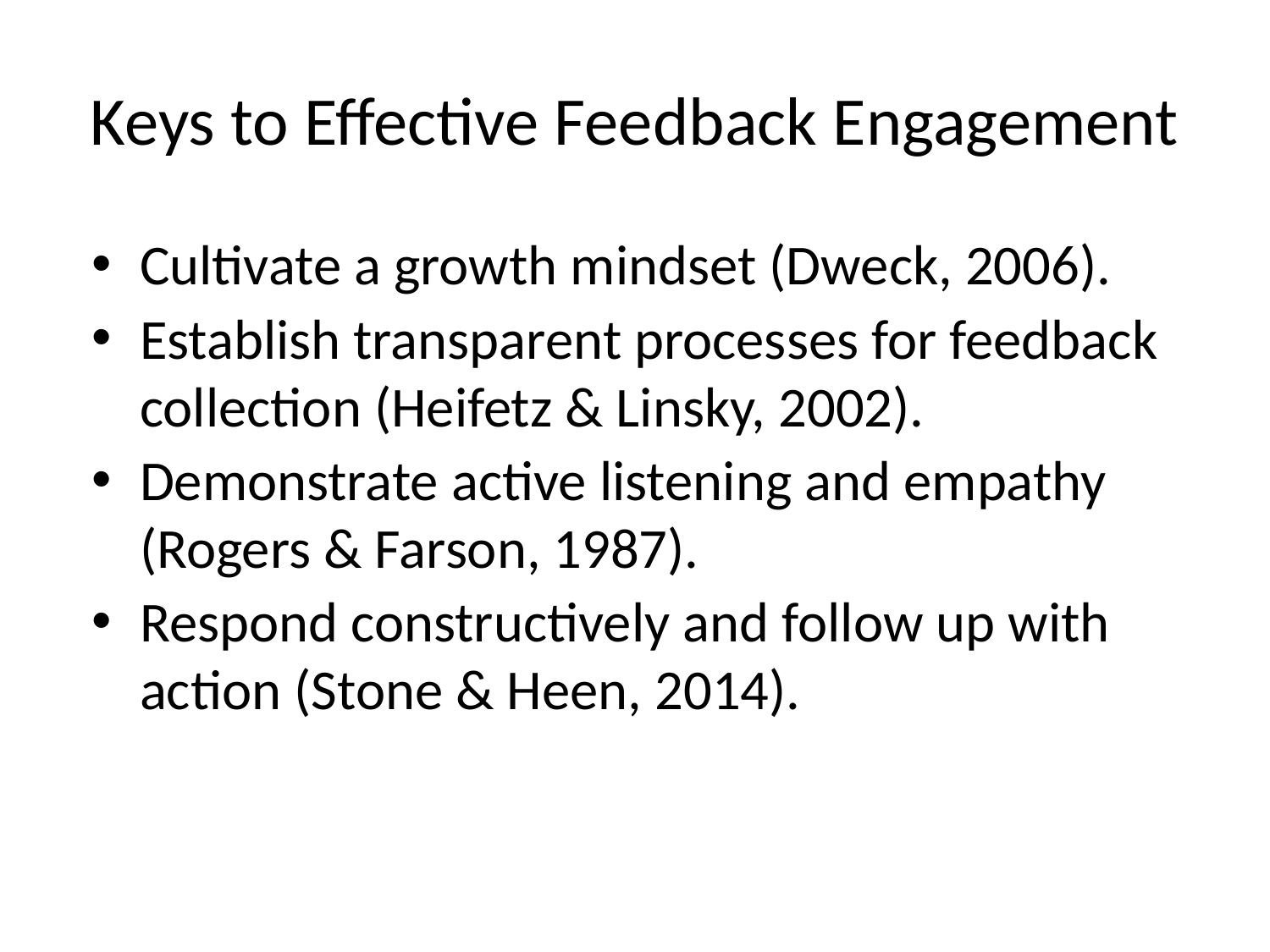

# Keys to Effective Feedback Engagement
Cultivate a growth mindset (Dweck, 2006).
Establish transparent processes for feedback collection (Heifetz & Linsky, 2002).
Demonstrate active listening and empathy (Rogers & Farson, 1987).
Respond constructively and follow up with action (Stone & Heen, 2014).